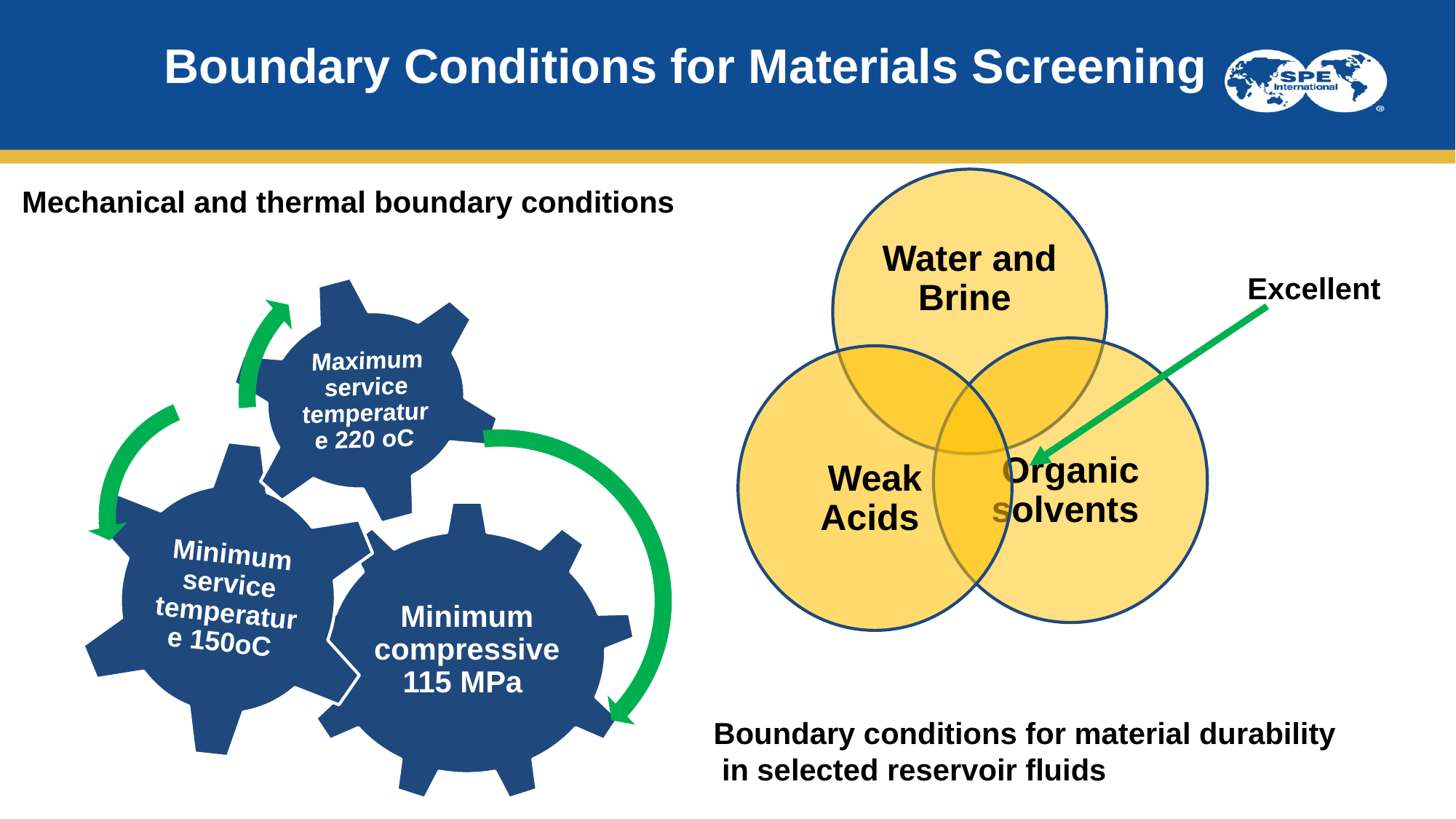

Boundary Conditions for Materials Screening
Water and Brine
Organic solvents
Weak Acids
Excellent
Mechanical and thermal boundary conditions
Minimum compressive 115 MPa
Minimum service temperature 150oC
Maximum service temperature 220 oC
Boundary conditions for material durability
 in selected reservoir fluids